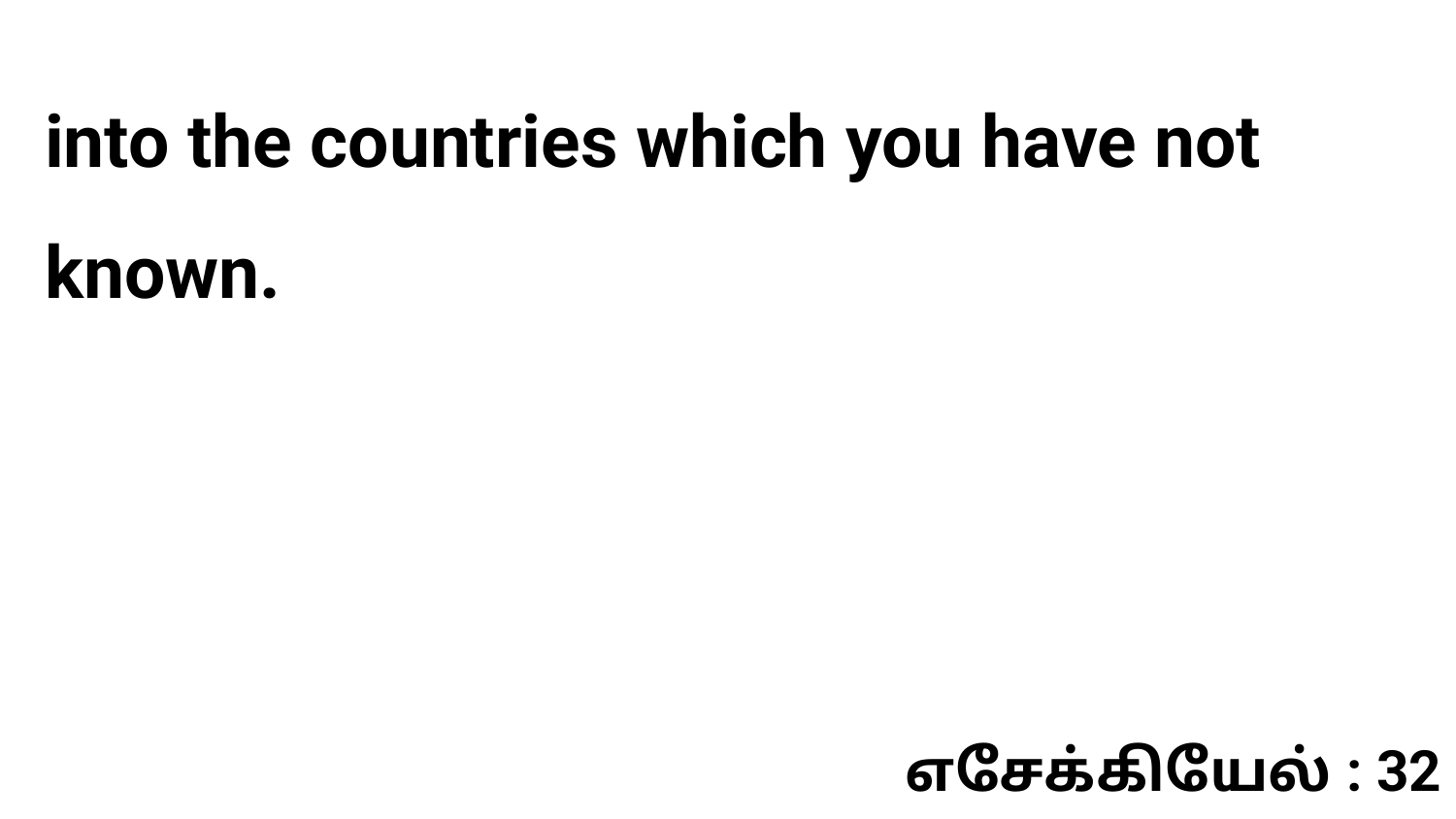

into the countries which you have not known.
எசேக்கியேல் : 32